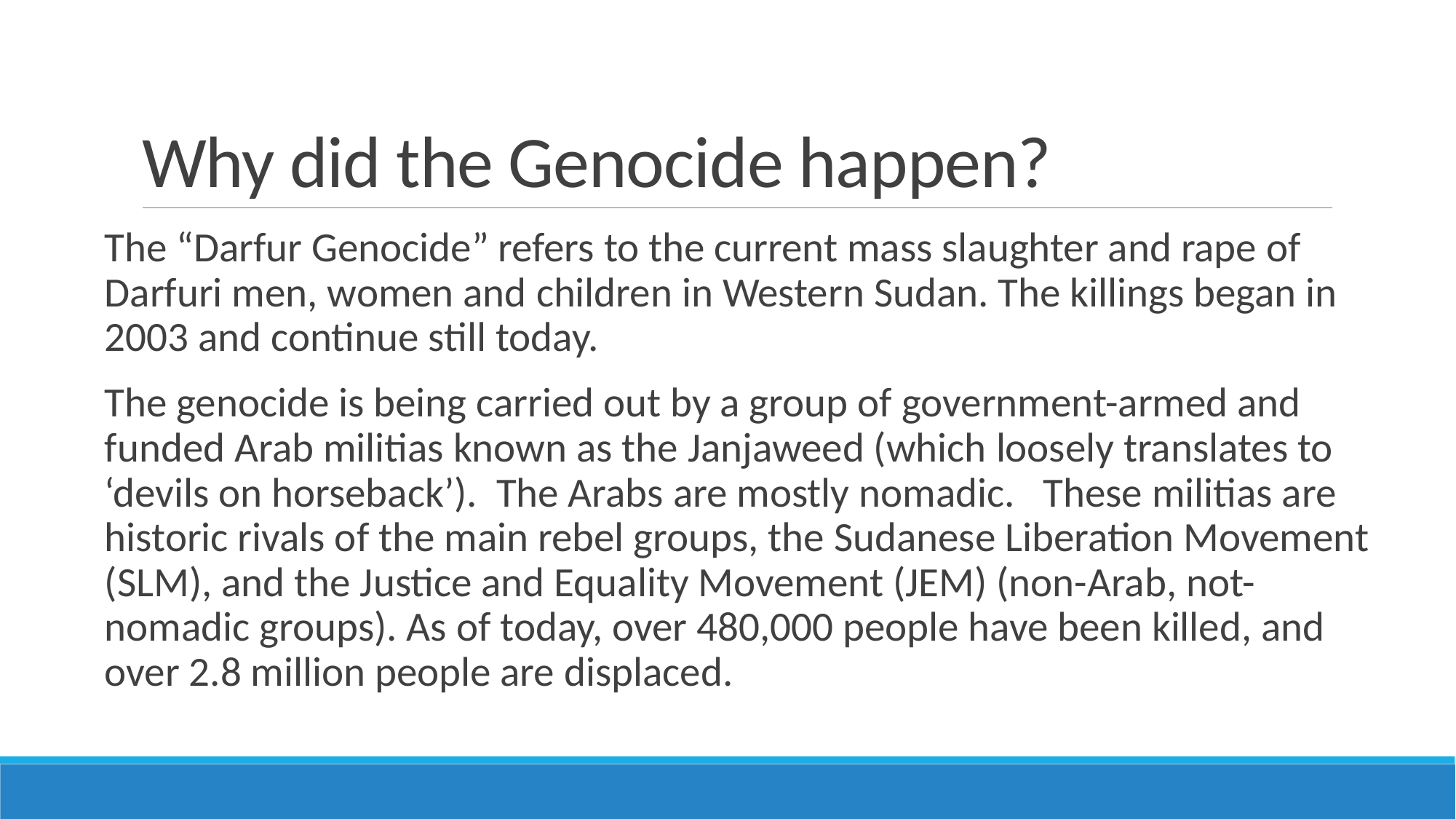

# Why did the Genocide happen?
The “Darfur Genocide” refers to the current mass slaughter and rape of Darfuri men, women and children in Western Sudan. The killings began in 2003 and continue still today.
The genocide is being carried out by a group of government-armed and funded Arab militias known as the Janjaweed (which loosely translates to ‘devils on horseback’).  The Arabs are mostly nomadic.   These militias are historic rivals of the main rebel groups, the Sudanese Liberation Movement (SLM), and the Justice and Equality Movement (JEM) (non-Arab, not-nomadic groups). As of today, over 480,000 people have been killed, and over 2.8 million people are displaced.